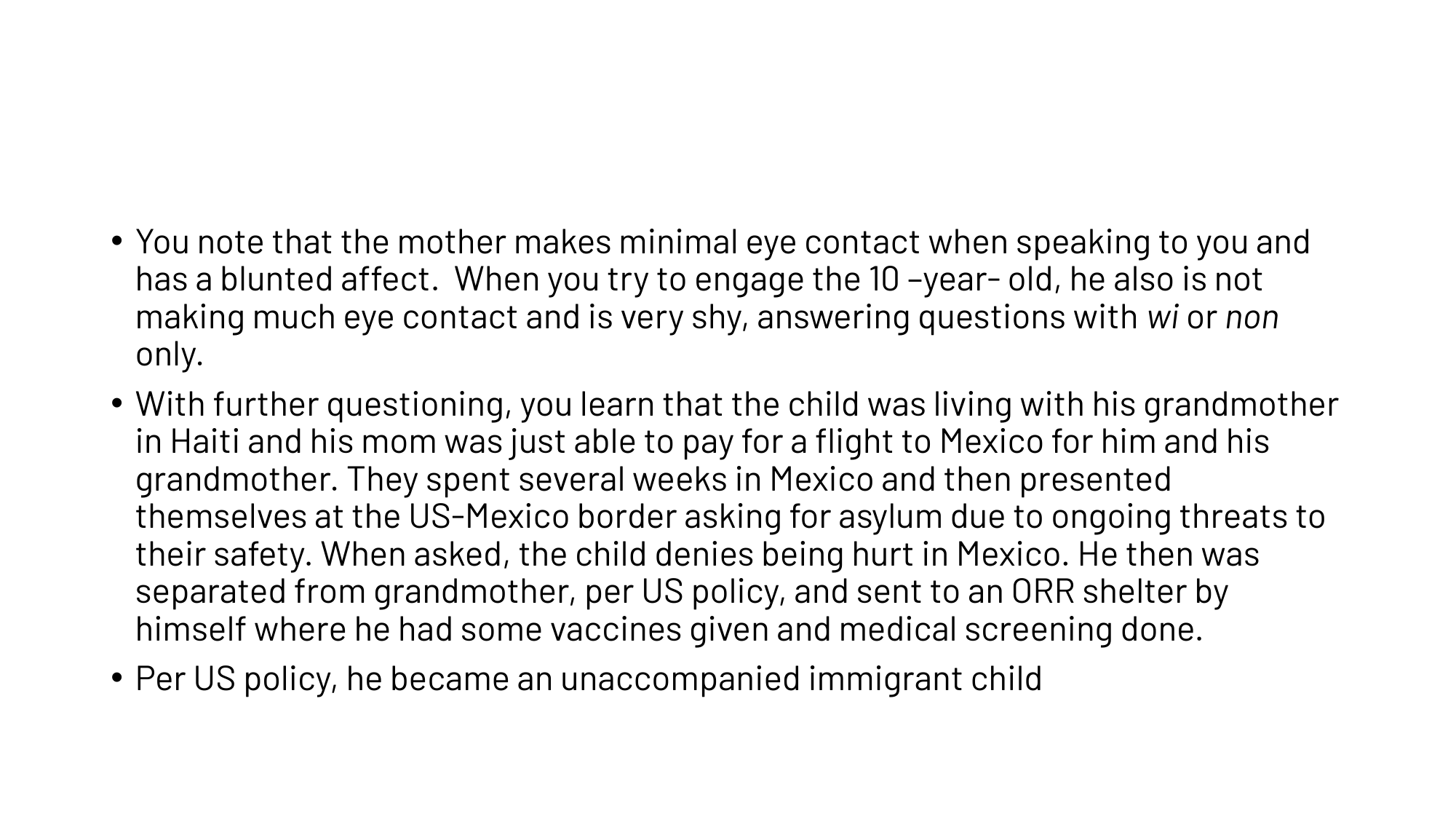

#
You note that the mother makes minimal eye contact when speaking to you and has a blunted affect.  When you try to engage the 10 –year- old, he also is not making much eye contact and is very shy, answering questions with wi or non only.
With further questioning, you learn that the child was living with his grandmother in Haiti and his mom was just able to pay for a flight to Mexico for him and his grandmother. They spent several weeks in Mexico and then presented themselves at the US-Mexico border asking for asylum due to ongoing threats to their safety. When asked, the child denies being hurt in Mexico. He then was separated from grandmother, per US policy, and sent to an ORR shelter by himself where he had some vaccines given and medical screening done.
Per US policy, he became an unaccompanied immigrant child